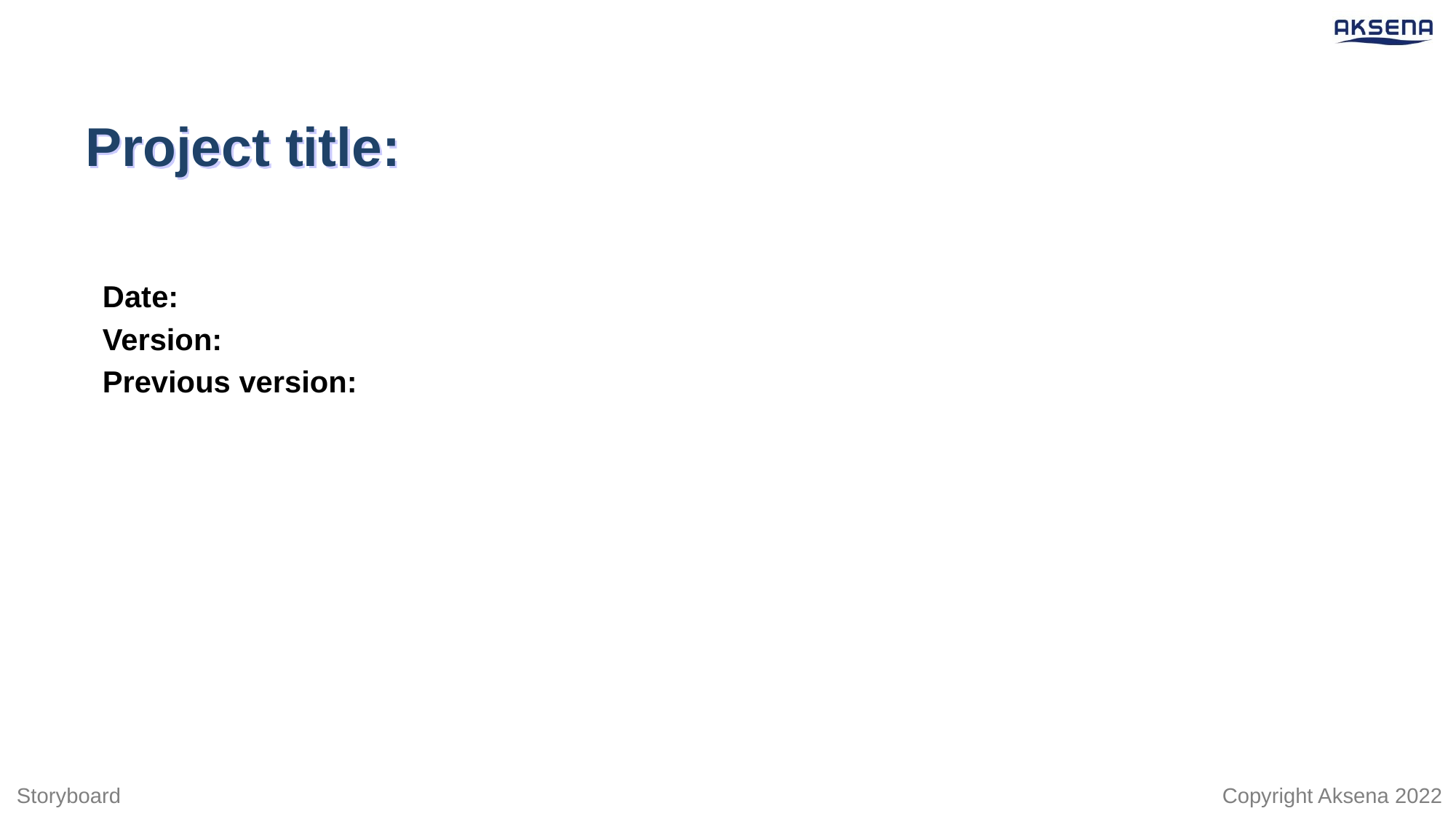

# Project title:
Date:
Version:
Previous version: